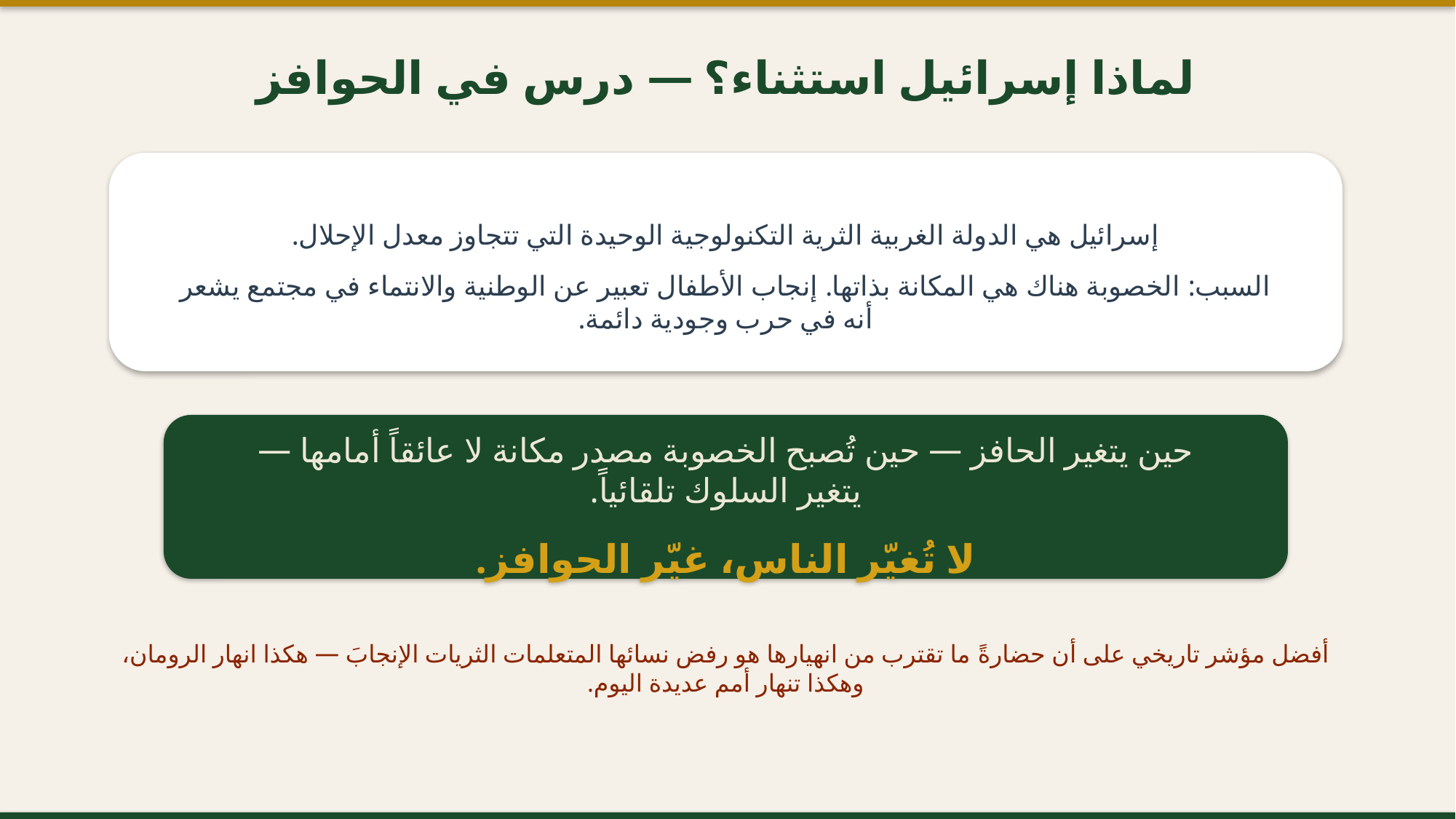

لماذا إسرائيل استثناء؟ — درس في الحوافز
إسرائيل هي الدولة الغربية الثرية التكنولوجية الوحيدة التي تتجاوز معدل الإحلال.
السبب: الخصوبة هناك هي المكانة بذاتها. إنجاب الأطفال تعبير عن الوطنية والانتماء في مجتمع يشعر أنه في حرب وجودية دائمة.
حين يتغير الحافز — حين تُصبح الخصوبة مصدر مكانة لا عائقاً أمامها — يتغير السلوك تلقائياً.
لا تُغيّر الناس، غيّر الحوافز.
أفضل مؤشر تاريخي على أن حضارةً ما تقترب من انهيارها هو رفض نسائها المتعلمات الثريات الإنجابَ — هكذا انهار الرومان، وهكذا تنهار أمم عديدة اليوم.